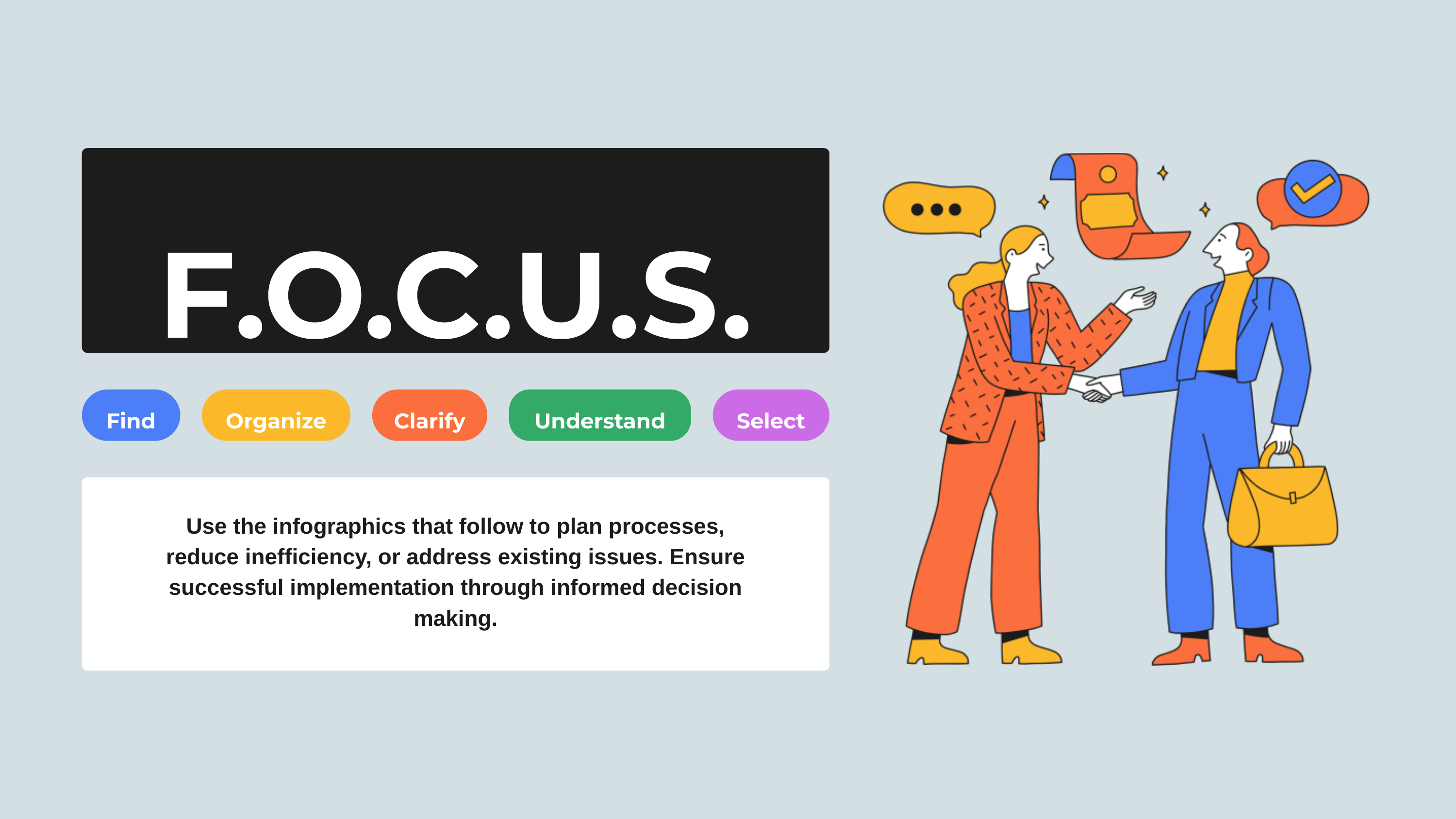

F.O.C.U.S.

Clarify

Select

Organize

Understand

Find

Use the infographics that follow to plan processes, reduce inefficiency, or address existing issues. Ensure successful implementation through informed decision making.